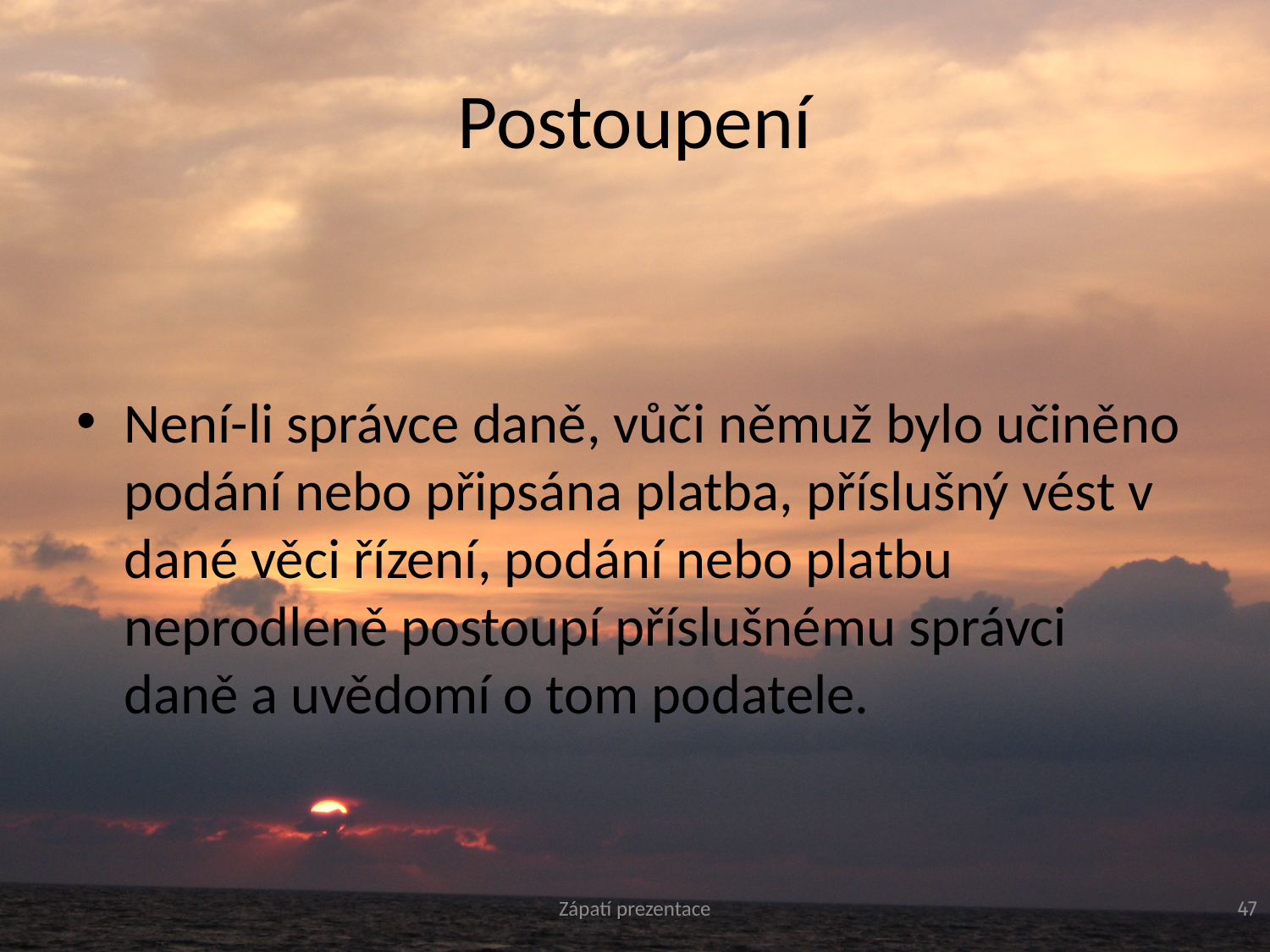

# Postoupení

Není-li správce daně, vůči němuž bylo učiněno podání nebo připsána platba, příslušný vést v dané věci řízení, podání nebo platbu neprodleně postoupí příslušnému správci daně a uvědomí o tom podatele.
Zápatí prezentace
47